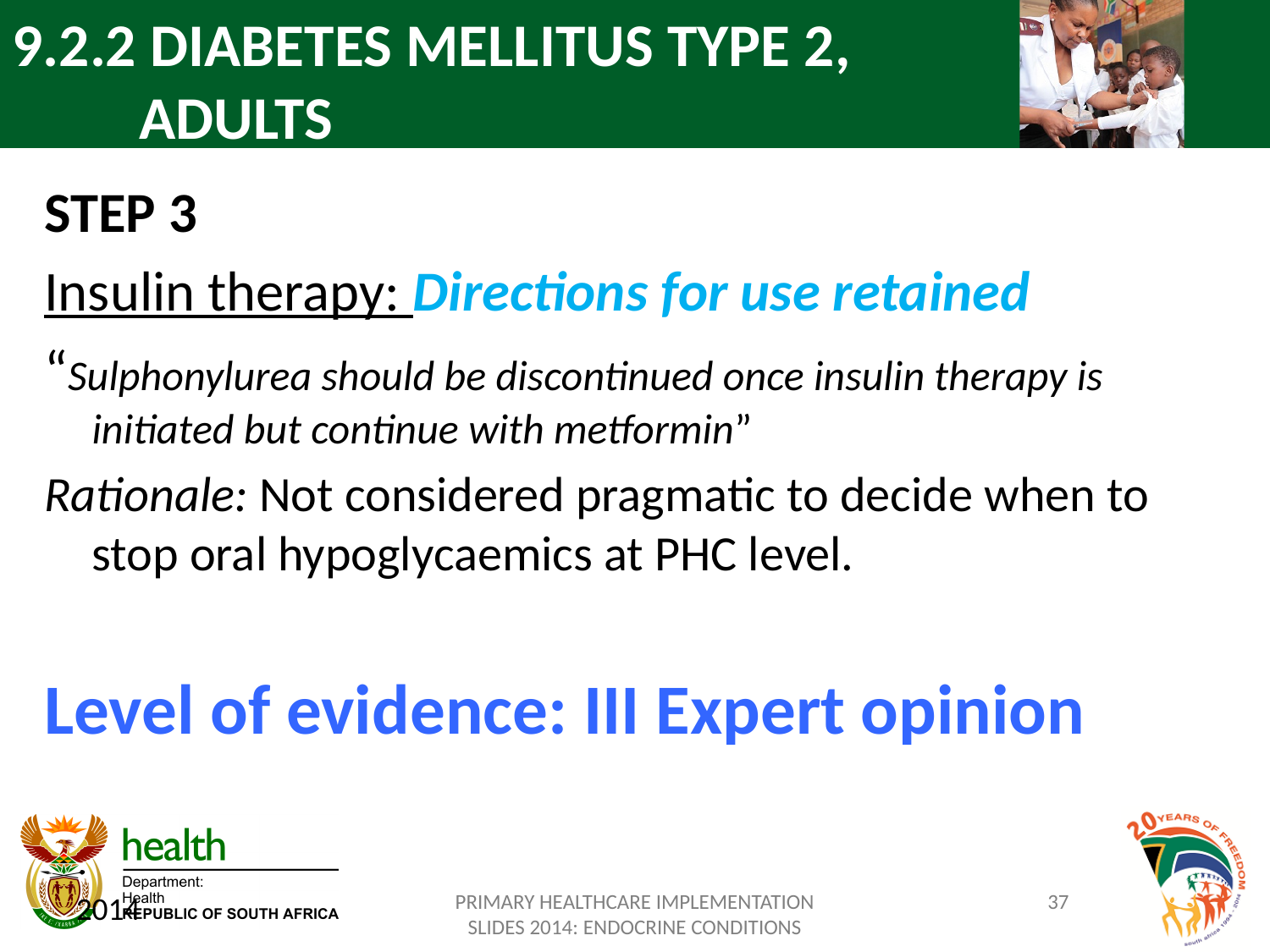

9.2.2 DIABETES MELLITUS TYPE 2,
	  ADULTS
STEP 3
Insulin therapy: Directions for use retained
“Sulphonylurea should be discontinued once insulin therapy is initiated but continue with metformin”
Rationale: Not considered pragmatic to decide when to stop oral hypoglycaemics at PHC level.

Level of evidence: III Expert opinion

2014
PRIMARY HEALTHCARE IMPLEMENTATION SLIDES 2014: ENDOCRINE CONDITIONS
37